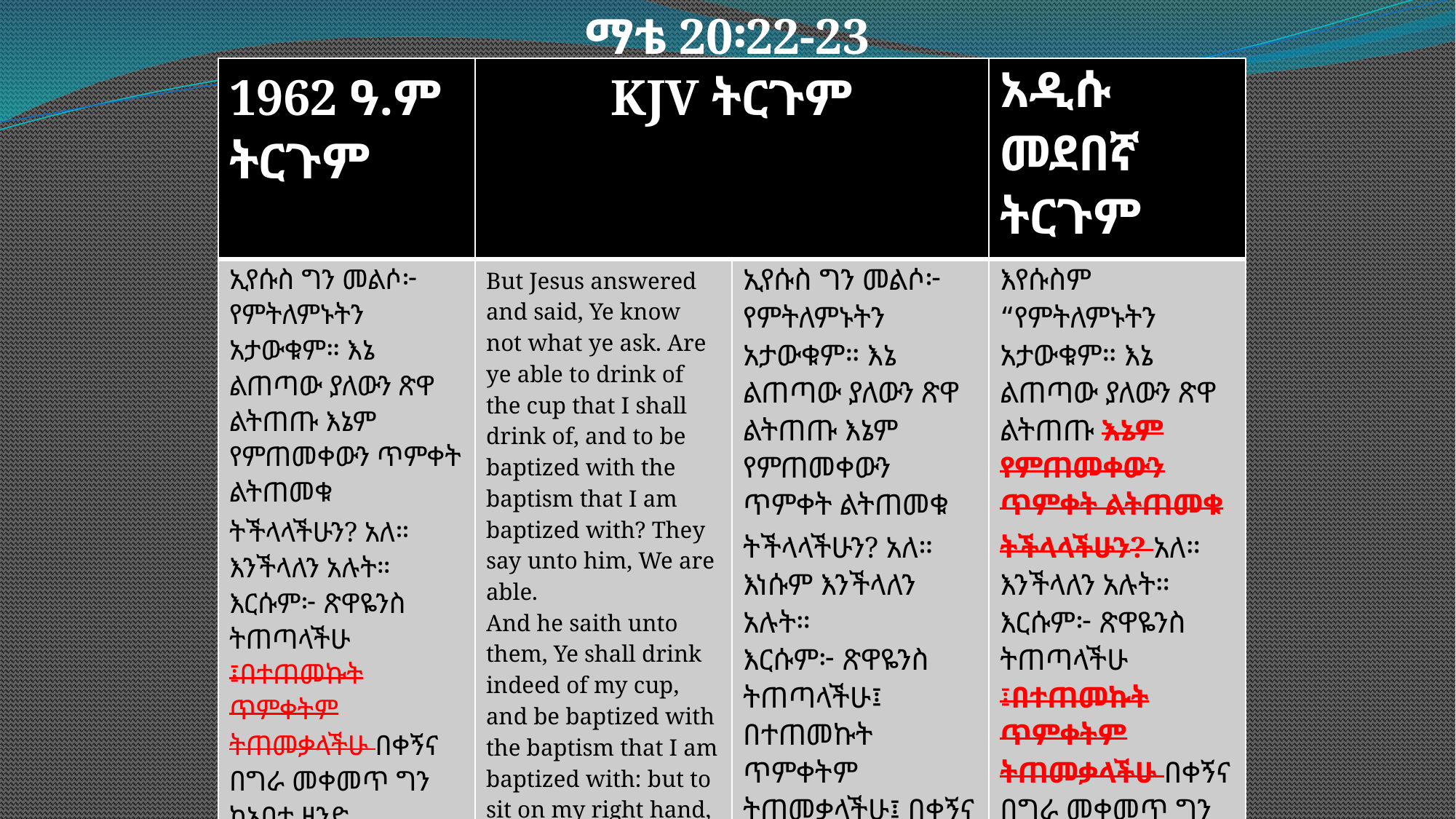

ማቴ 20፡22-23

| 1962 ዓ.ም ትርጉም | KJV ትርጉም |  | አዲሱ መደበኛ ትርጉም |
| --- | --- | --- | --- |
| ኢየሱስ ግን መልሶ፦ የምትለምኑትን አታውቁም። እኔ ልጠጣው ያለውን ጽዋ ልትጠጡ እኔም የምጠመቀውን ጥምቀት ልትጠመቁ ትችላላችሁን? አለ። እንችላለን አሉት። እርሱም፦ ጽዋዬንስ ትጠጣላችሁ ፤በተጠመኩት ጥምቀትም ትጠመቃላችሁ በቀኝና በግራ መቀመጥ ግን ከአባቴ ዘንድ ለተዘጋጀላቸው ነው እንጂ እኔ የምሰጥ አይደለሁም አላቸው። | But Jesus answered and said, Ye know not what ye ask. Are ye able to drink of the cup that I shall drink of, and to be baptized with the baptism that I am baptized with? They say unto him, We are able. And he saith unto them, Ye shall drink indeed of my cup, and be baptized with the baptism that I am baptized with: but to sit on my right hand, and on my left, is not mine to give, but it shall be given to them for whom it is prepared of my Father. | ኢየሱስ ግን መልሶ፦ የምትለምኑትን አታውቁም። እኔ ልጠጣው ያለውን ጽዋ ልትጠጡ እኔም የምጠመቀውን ጥምቀት ልትጠመቁ ትችላላችሁን? አለ። እነሱም እንችላለን አሉት። እርሱም፦ ጽዋዬንስ ትጠጣላችሁ፤ በተጠመኩት ጥምቀትም ትጠመቃላችሁ፤ በቀኝና በግራ መቀመጥ ግን እኔ የምሰጥ አይደለሁም ለአባቴ ለተዘጋጁ ናቸው እንጂ አላቸው። | እየሱስም “የምትለምኑትን አታውቁም። እኔ ልጠጣው ያለውን ጽዋ ልትጠጡ እኔም የምጠመቀውን ጥምቀት ልትጠመቁ ትችላላችሁን? አለ። እንችላለን አሉት። እርሱም፦ ጽዋዬንስ ትጠጣላችሁ ፤በተጠመኩት ጥምቀትም ትጠመቃላችሁ በቀኝና በግራ መቀመጥ ግን ከአባቴ ዘንድ ለተዘጋጀላቸው ነው እንጂ እኔ የምሰጥ አይደለሁም አላቸው። |